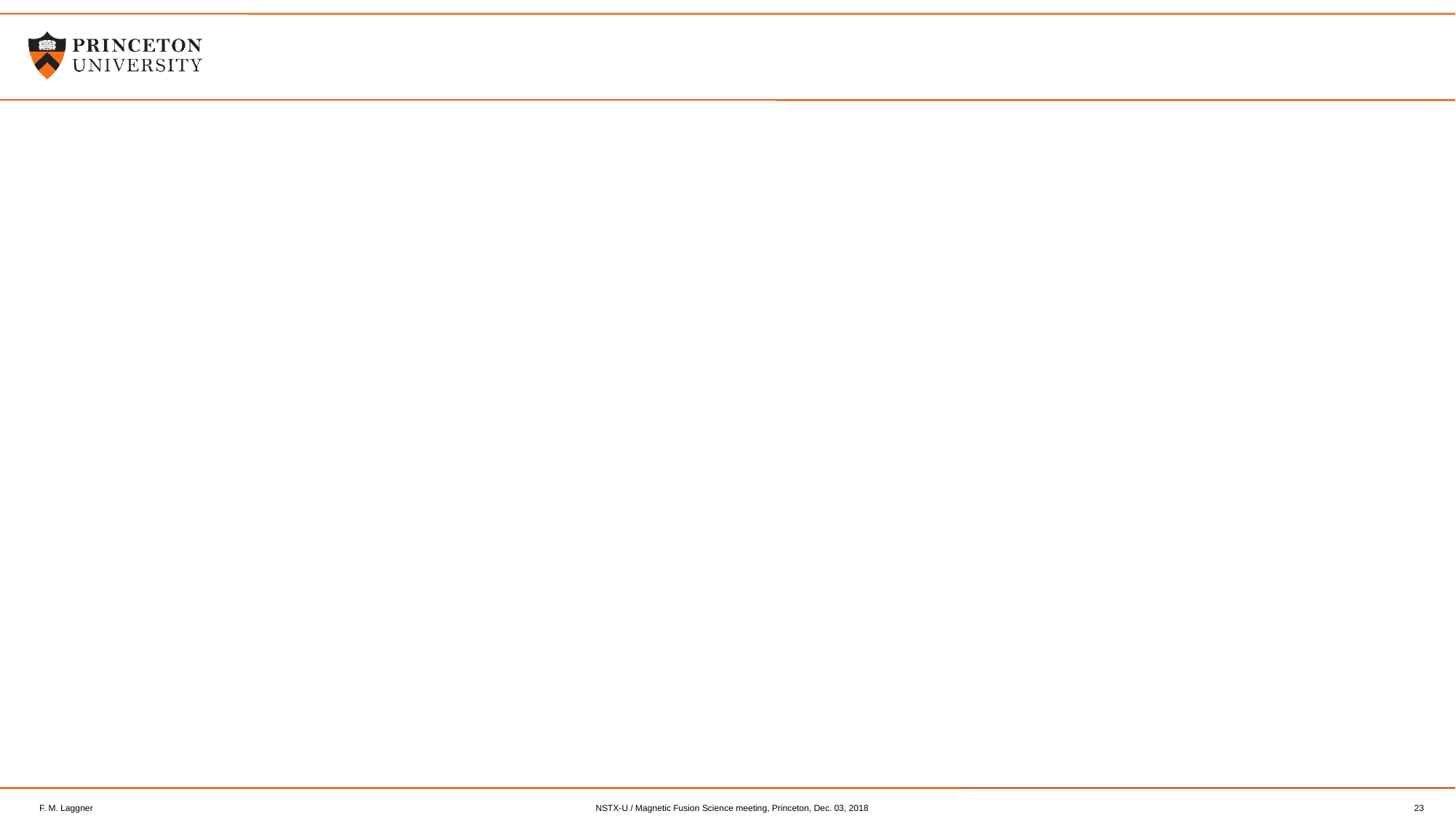

NSTX-U / Magnetic Fusion Science meeting, Princeton, Dec. 03, 2018
F. M. Laggner
23